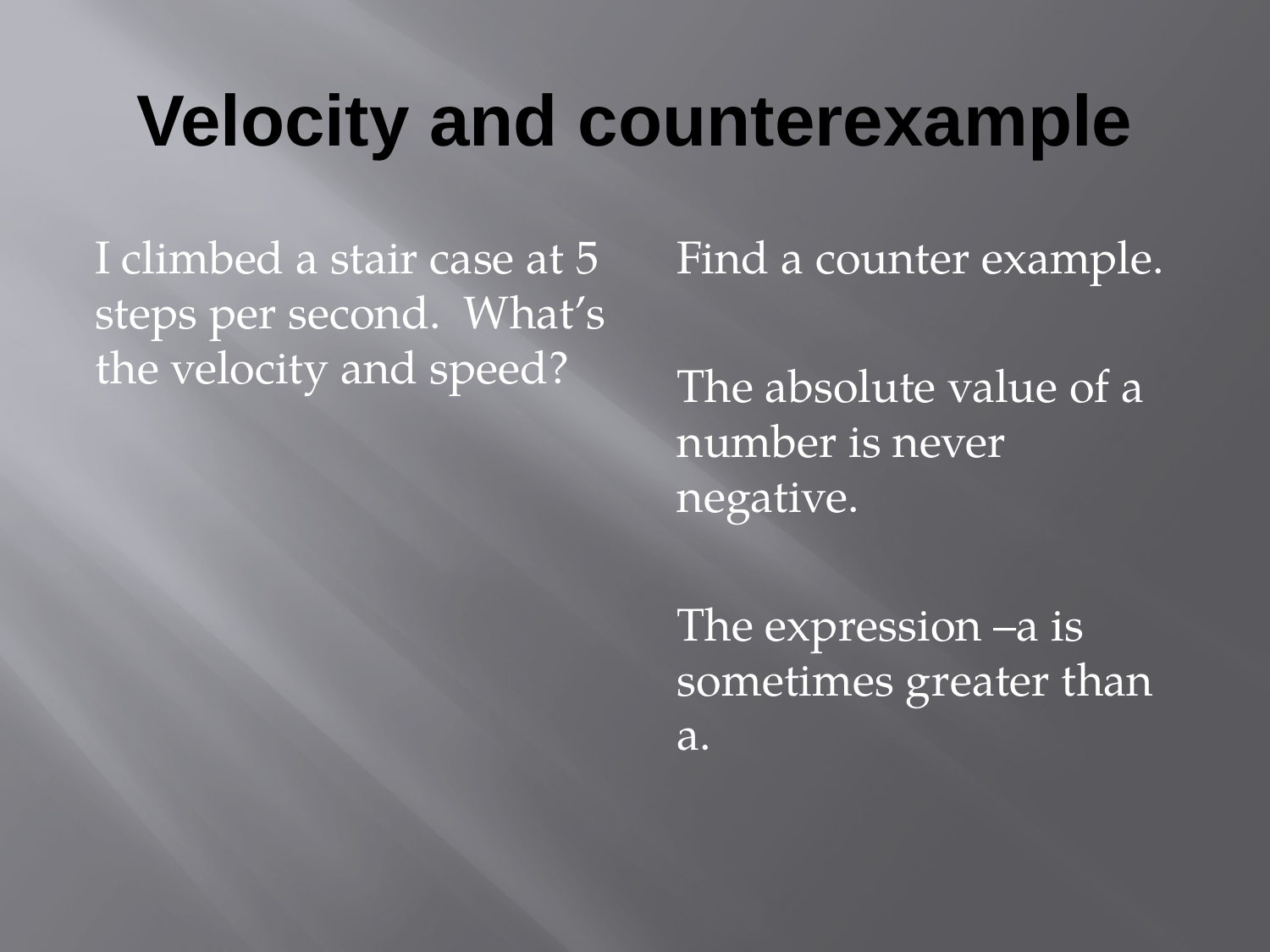

# Velocity and counterexample
I climbed a stair case at 5 steps per second.  What’s the velocity and speed?
Find a counter example.

The absolute value of a number is never negative.

The expression –a is sometimes greater than a.